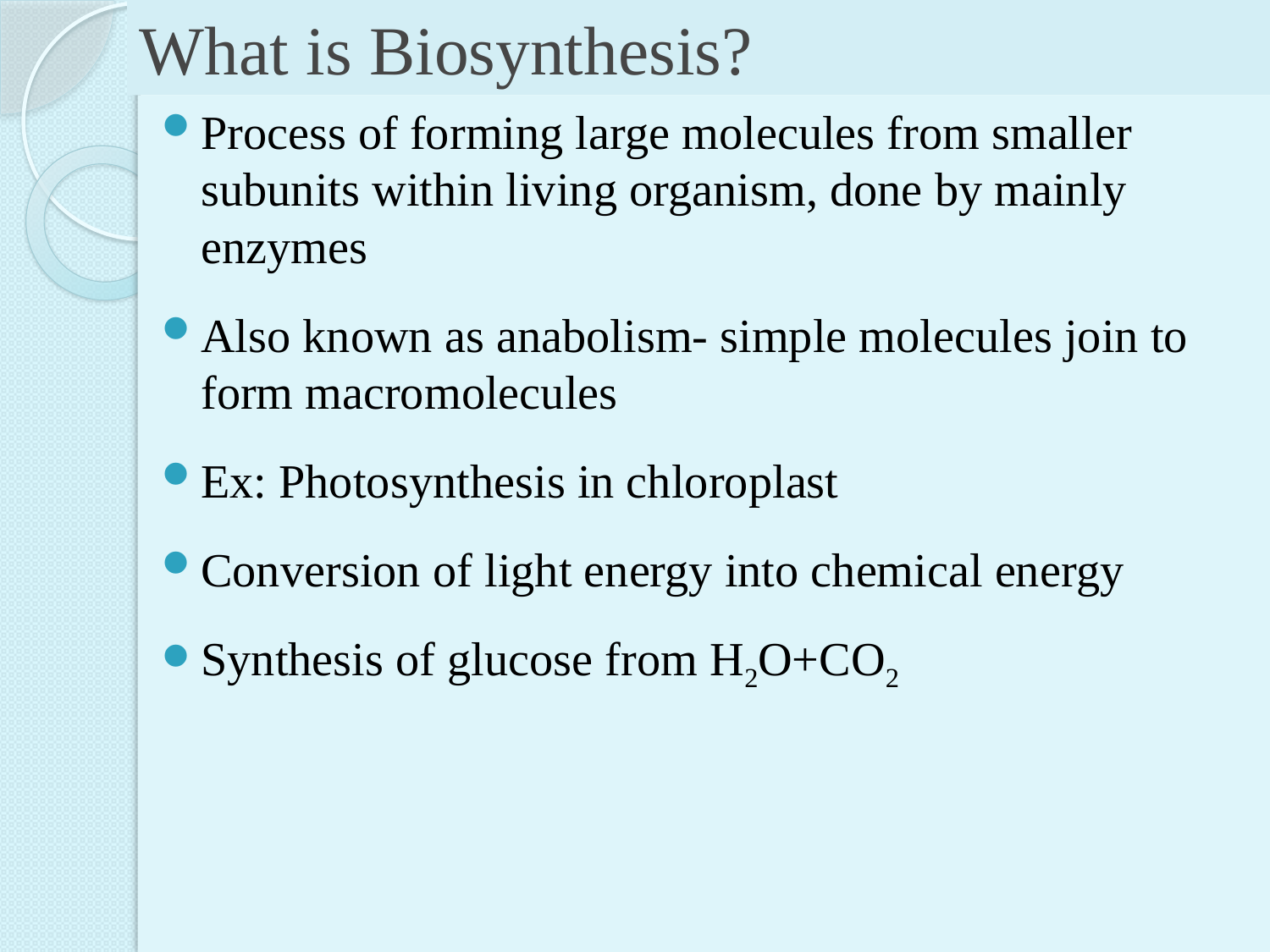

# What is Biosynthesis?
Process of forming large molecules from smaller subunits within living organism, done by mainly enzymes
Also known as anabolism- simple molecules join to form macromolecules
Ex: Photosynthesis in chloroplast
Conversion of light energy into chemical energy
Synthesis of glucose from H2O+CO2

3